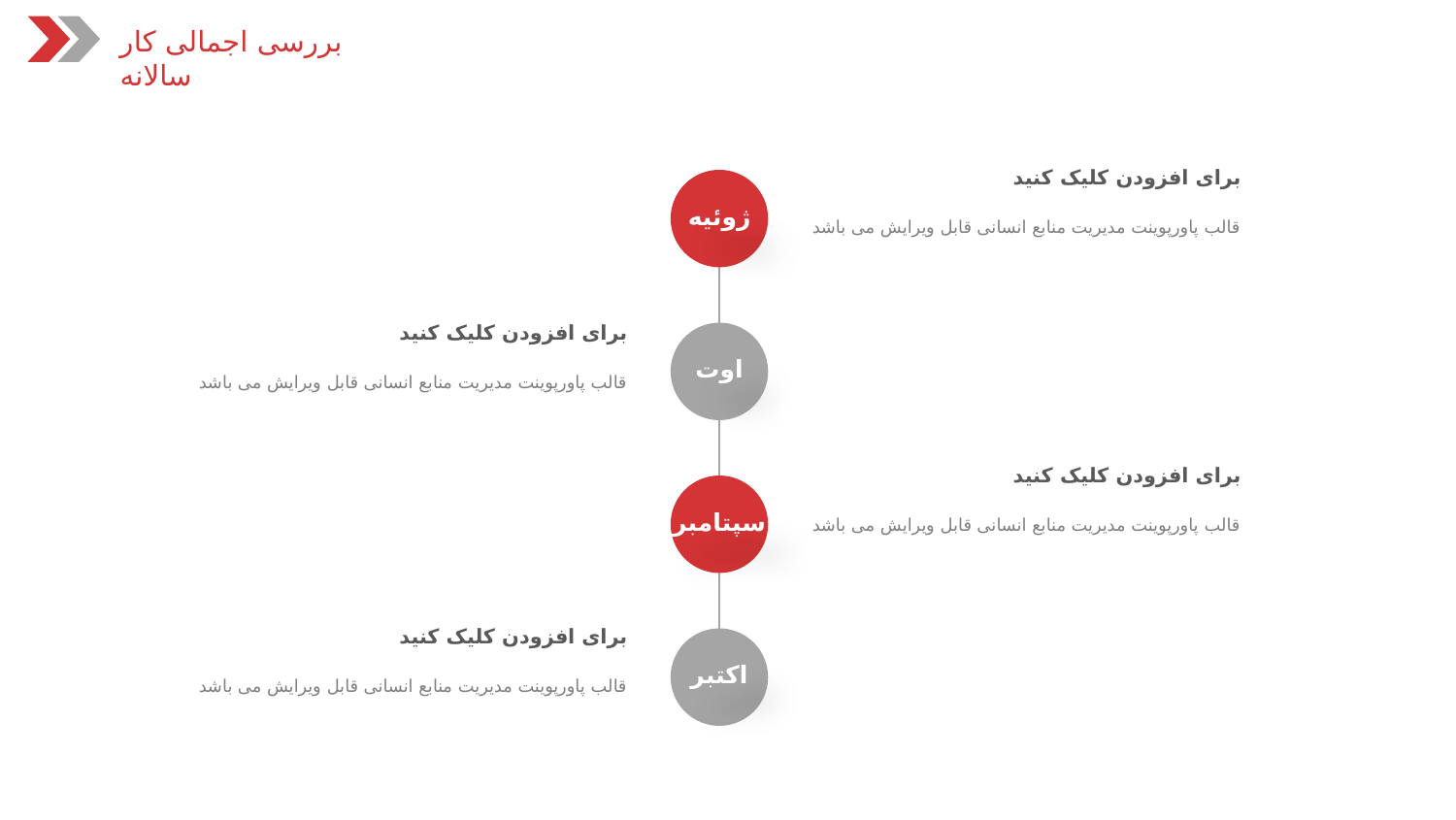

بررسی اجمالی کار سالانه
برای افزودن کلیک کنید

ژوئيه
قالب پاورپوینت مدیریت منابع انسانی قابل ویرایش می باشد
برای افزودن کلیک کنید

اوت
قالب پاورپوینت مدیریت منابع انسانی قابل ویرایش می باشد
برای افزودن کلیک کنید

سپتامبر
قالب پاورپوینت مدیریت منابع انسانی قابل ویرایش می باشد
برای افزودن کلیک کنید

اکتبر
قالب پاورپوینت مدیریت منابع انسانی قابل ویرایش می باشد